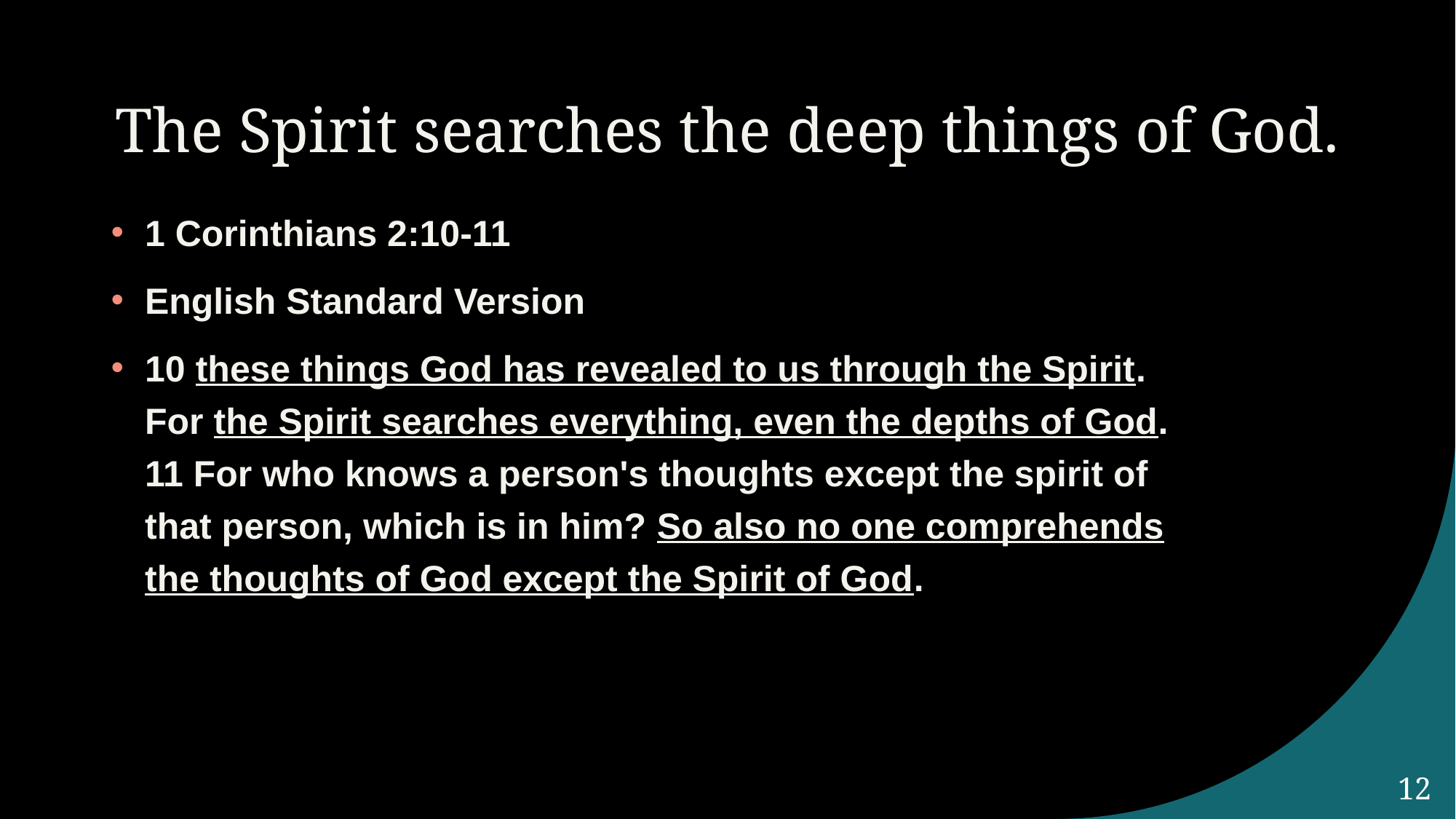

# The Spirit searches the deep things of God.
1 Corinthians 2:10-11
English Standard Version
10 these things God has revealed to us through the Spirit. For the Spirit searches everything, even the depths of God. 11 For who knows a person's thoughts except the spirit of that person, which is in him? So also no one comprehends the thoughts of God except the Spirit of God.
12